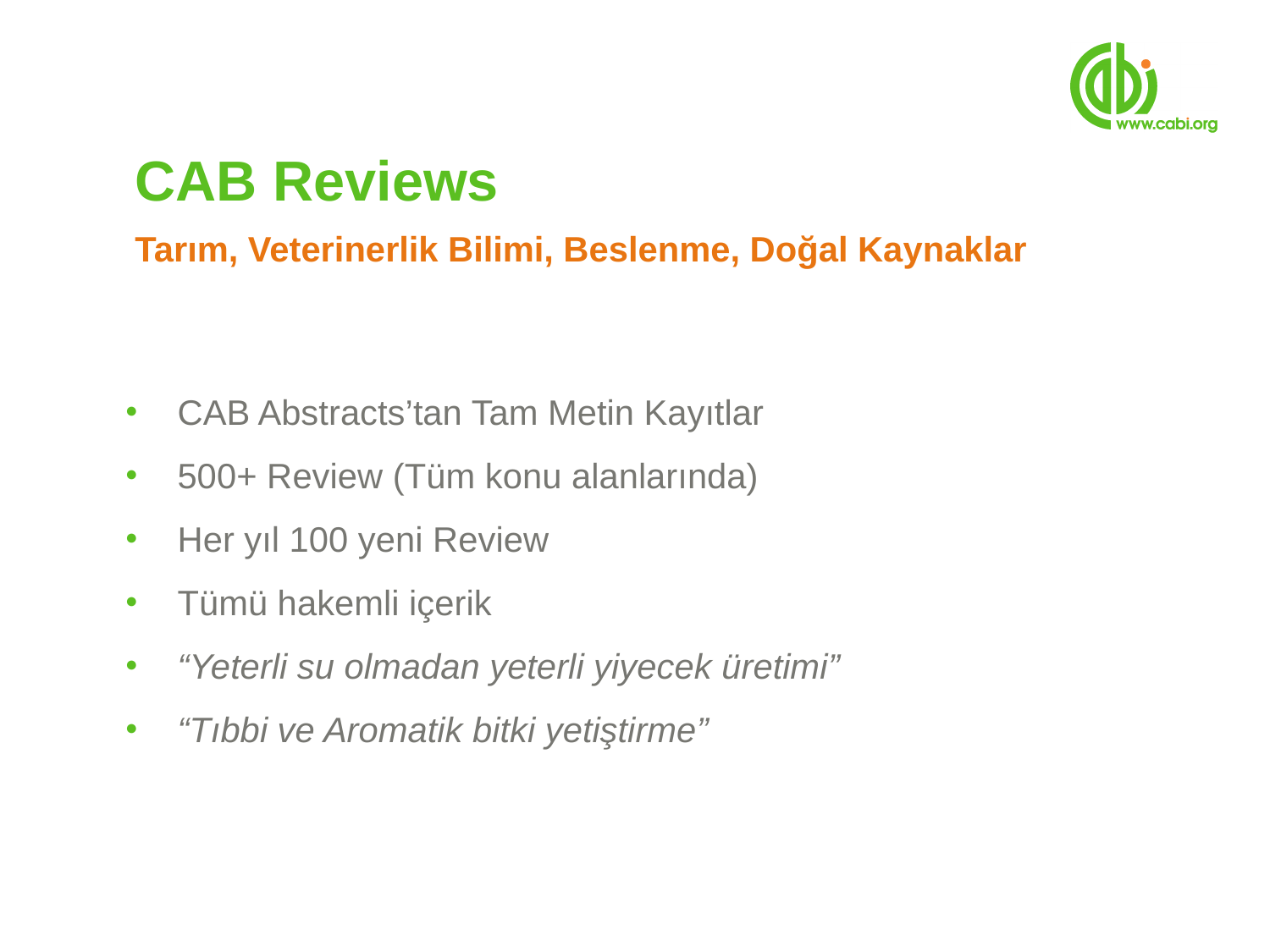

# CAB Reviews Tarım, Veterinerlik Bilimi, Beslenme, Doğal Kaynaklar

CAB Abstracts’tan Tam Metin Kayıtlar
500+ Review (Tüm konu alanlarında)
Her yıl 100 yeni Review
Tümü hakemli içerik
“Yeterli su olmadan yeterli yiyecek üretimi”
“Tıbbi ve Aromatik bitki yetiştirme”